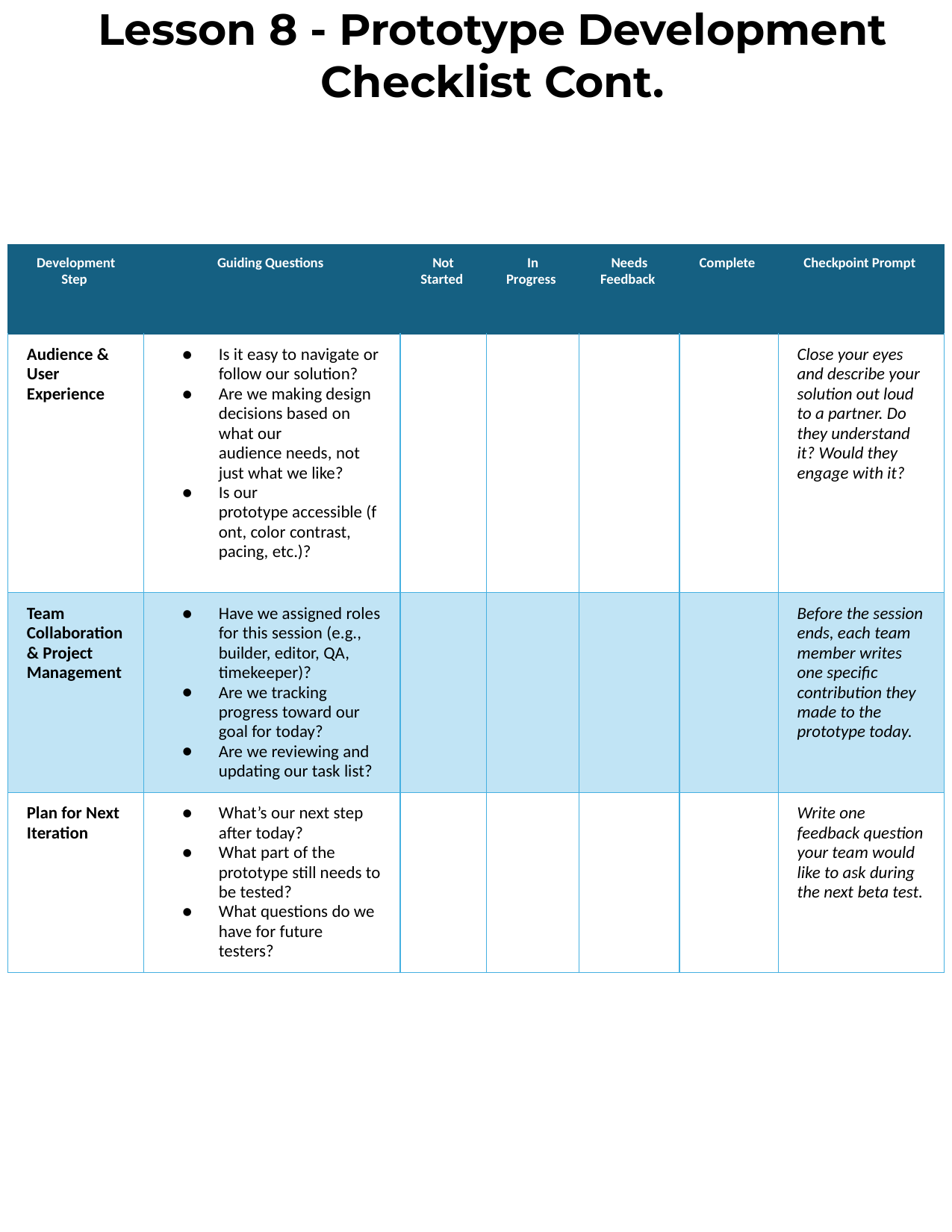

# Lesson 8 - Prototype Development Checklist Cont.
TOC

| Development Step | Guiding Questions | Not Started | In Progress | Needs Feedback | Complete | Checkpoint Prompt |
| --- | --- | --- | --- | --- | --- | --- |
| Audience & User Experience | Is it easy to navigate or follow our solution? Are we making design decisions based on what our audience needs, not just what we like? Is our prototype accessible (font, color contrast, pacing, etc.)? |  |  |  |  | Close your eyes and describe your solution out loud to a partner. Do they understand it? Would they engage with it? |
| Team Collaboration & Project Management | Have we assigned roles for this session (e.g., builder, editor, QA, timekeeper)? Are we tracking progress toward our goal for today? Are we reviewing and updating our task list? |  |  |  |  | Before the session ends, each team member writes one specific contribution they made to the prototype today. |
| Plan for Next Iteration | What’s our next step after today? What part of the prototype still needs to be tested? What questions do we have for future testers? |  |  |  |  | Write one feedback question your team would like to ask during the next beta test. |
Design Thinking

PBL

Teaching Resources

Career Videos

ETS/ Project Word Wall